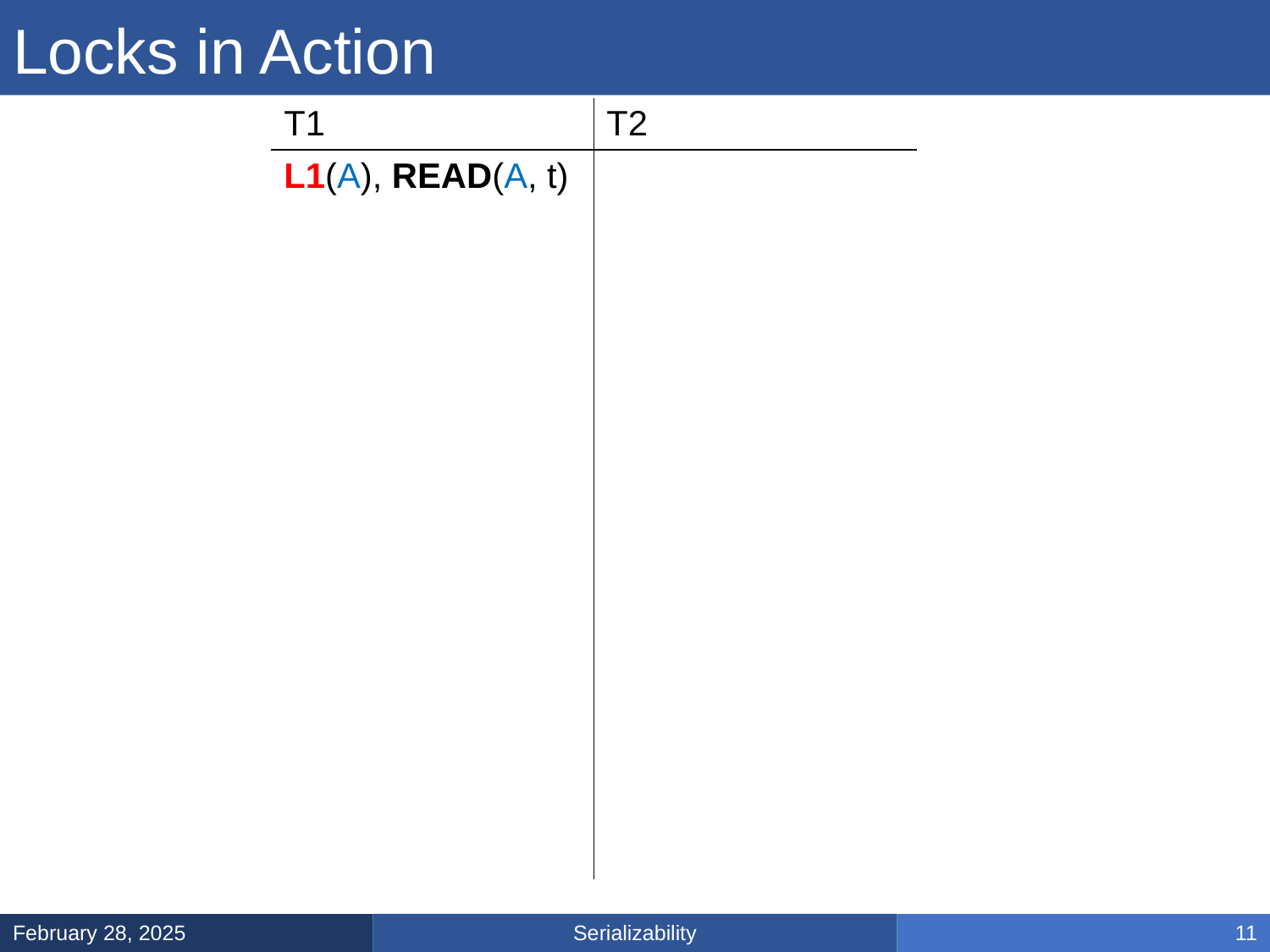

# Locks in Action
| T1 | T2 |
| --- | --- |
| L1(A), READ(A, t) |  |
|  |  |
|  |  |
|  |  |
|  |  |
|  |  |
|  |  |
|  |  |
|  |  |
|  |  |
|  |  |
|  |  |
|  |  |
|  |  |
Serializability
February 28, 2025
11